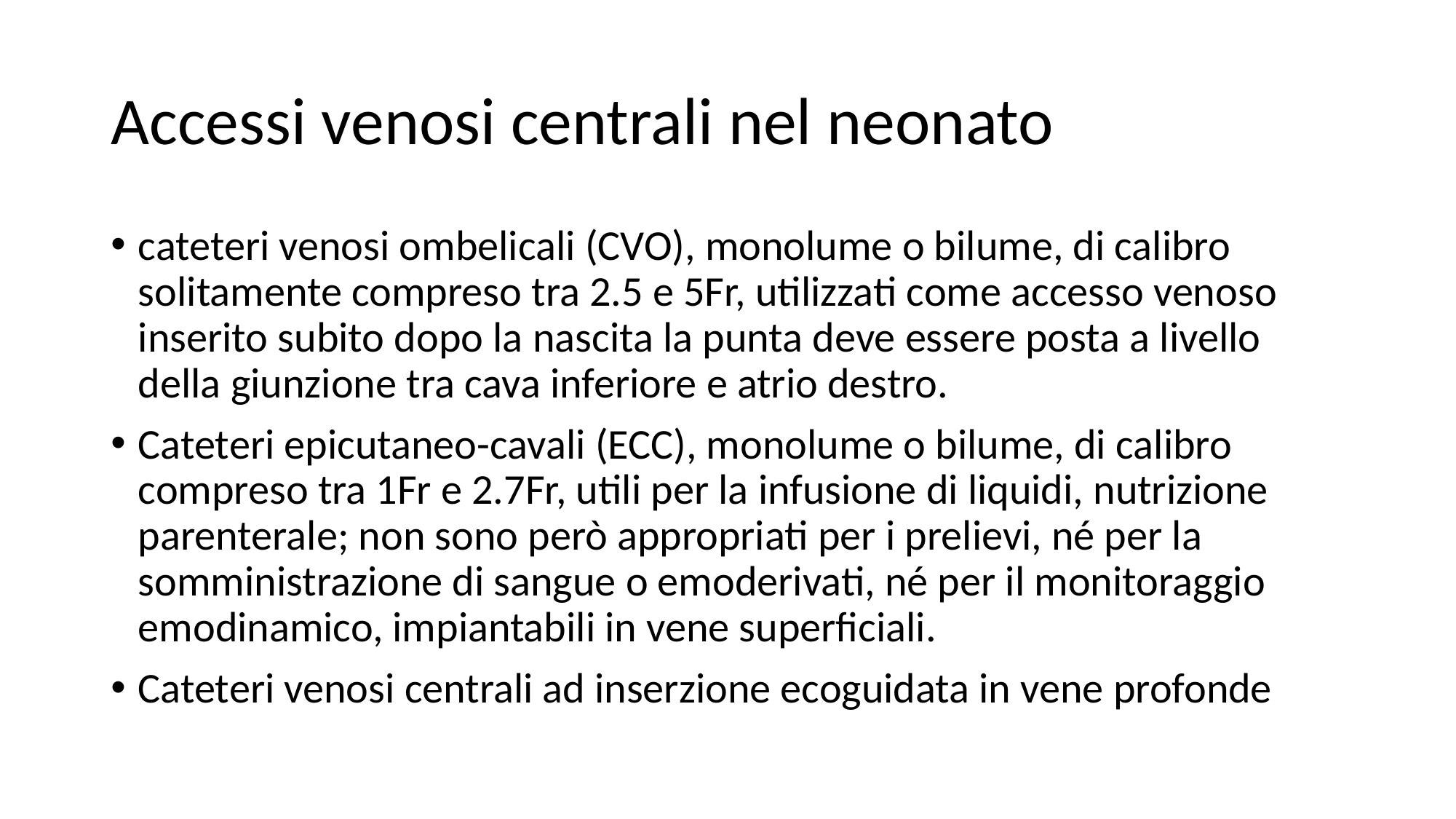

# Accessi venosi centrali nel neonato
cateteri venosi ombelicali (CVO), monolume o bilume, di calibro solitamente compreso tra 2.5 e 5Fr, utilizzati come accesso venoso inserito subito dopo la nascita la punta deve essere posta a livello della giunzione tra cava inferiore e atrio destro.
Cateteri epicutaneo-cavali (ECC), monolume o bilume, di calibro compreso tra 1Fr e 2.7Fr, utili per la infusione di liquidi, nutrizione parenterale; non sono però appropriati per i prelievi, né per la somministrazione di sangue o emoderivati, né per il monitoraggio emodinamico, impiantabili in vene superficiali.
Cateteri venosi centrali ad inserzione ecoguidata in vene profonde